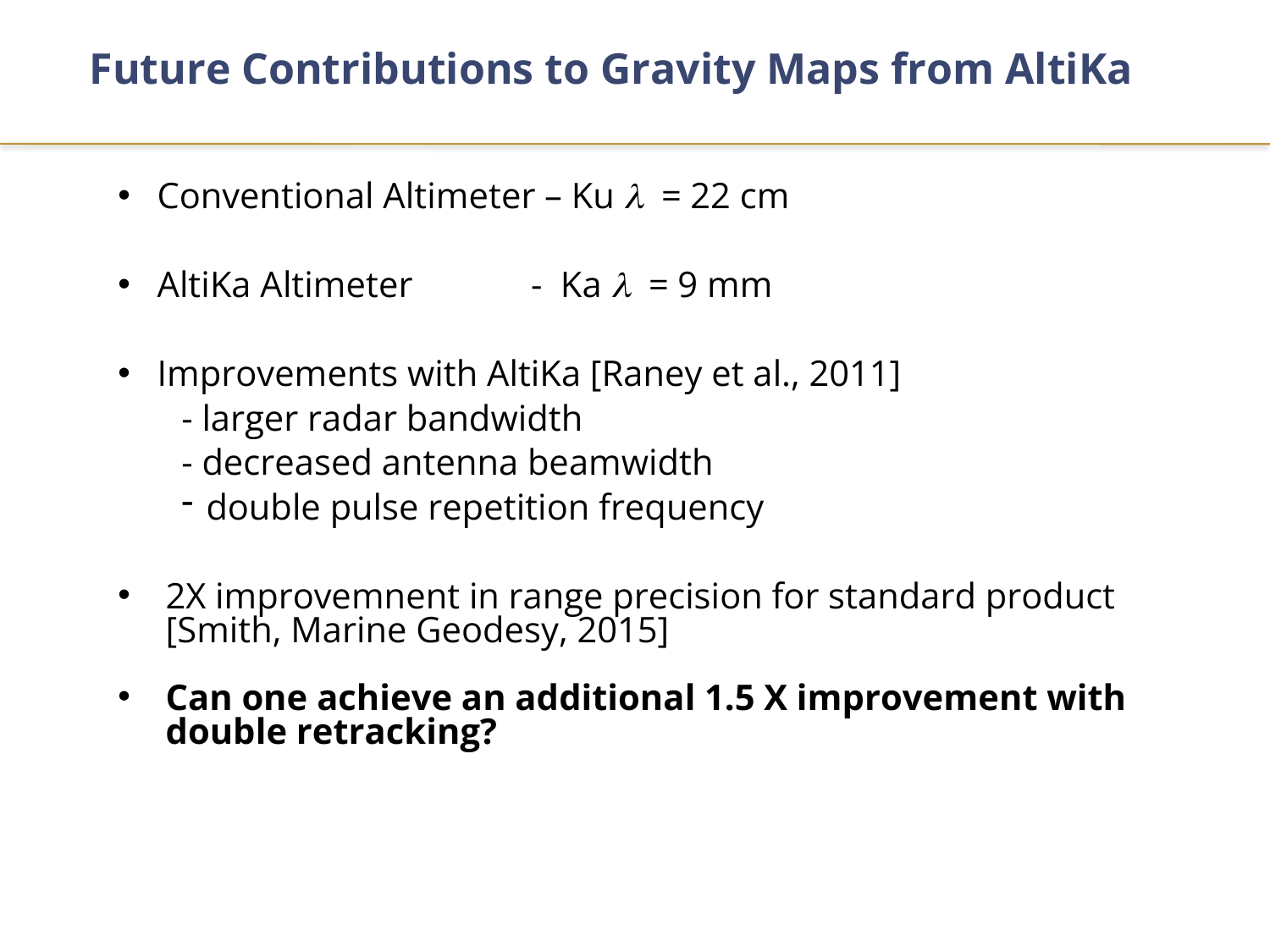

# Future Contributions to Gravity Maps from AltiKa
 Conventional Altimeter – Ku λ = 22 cm

 AltiKa Altimeter             -  Ka λ = 9 mm

 Improvements with AltiKa [Raney et al., 2011]
- larger radar bandwidth
- decreased antenna beamwidth
double pulse repetition frequency

2X improvemnent in range precision for standard product [Smith, Marine Geodesy, 2015]

Can one achieve an additional 1.5 X improvement with double retracking?